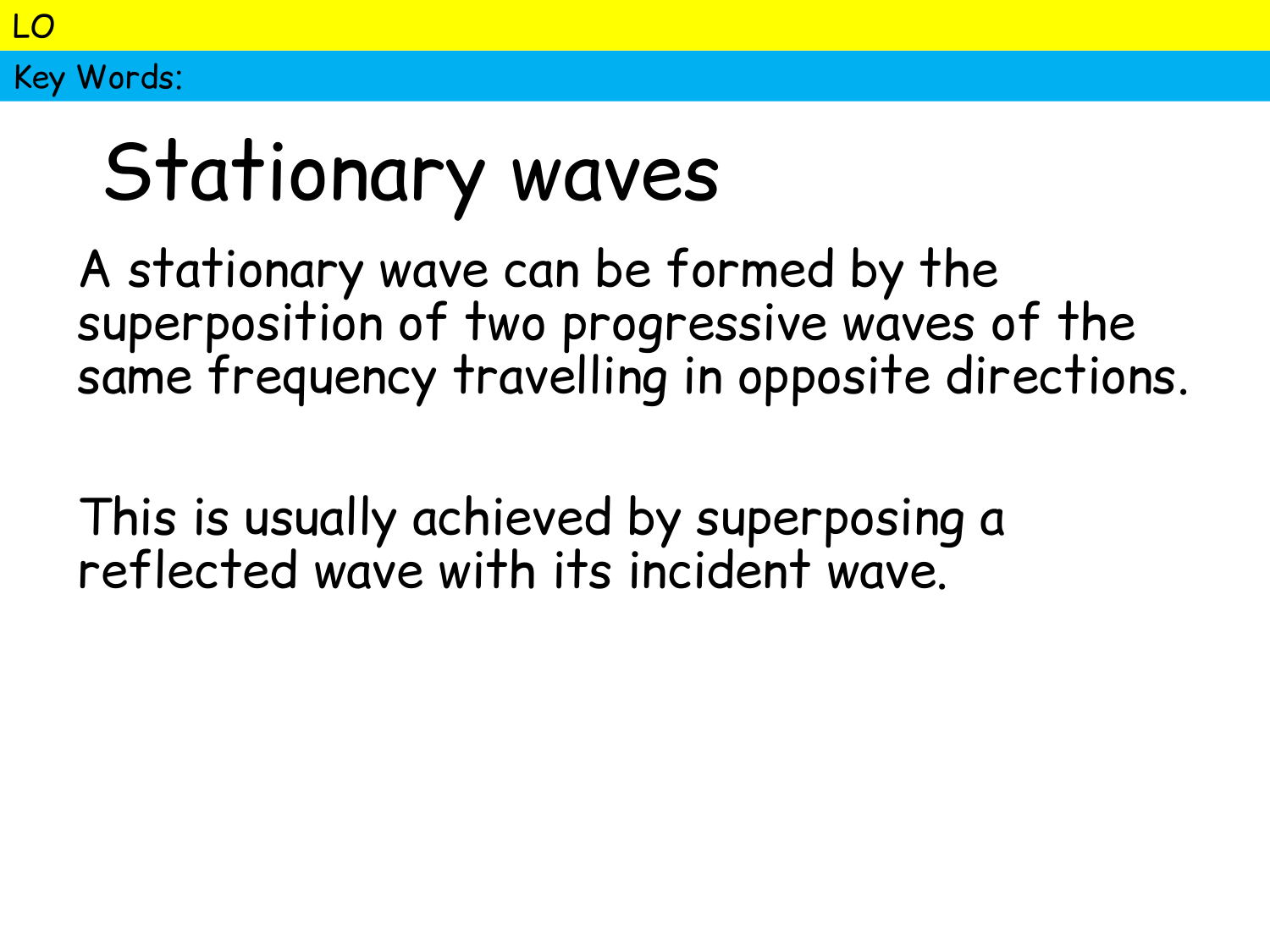

# Stationary waves
A stationary wave can be formed by the superposition of two progressive waves of the same frequency travelling in opposite directions.

This is usually achieved by superposing a reflected wave with its incident wave.